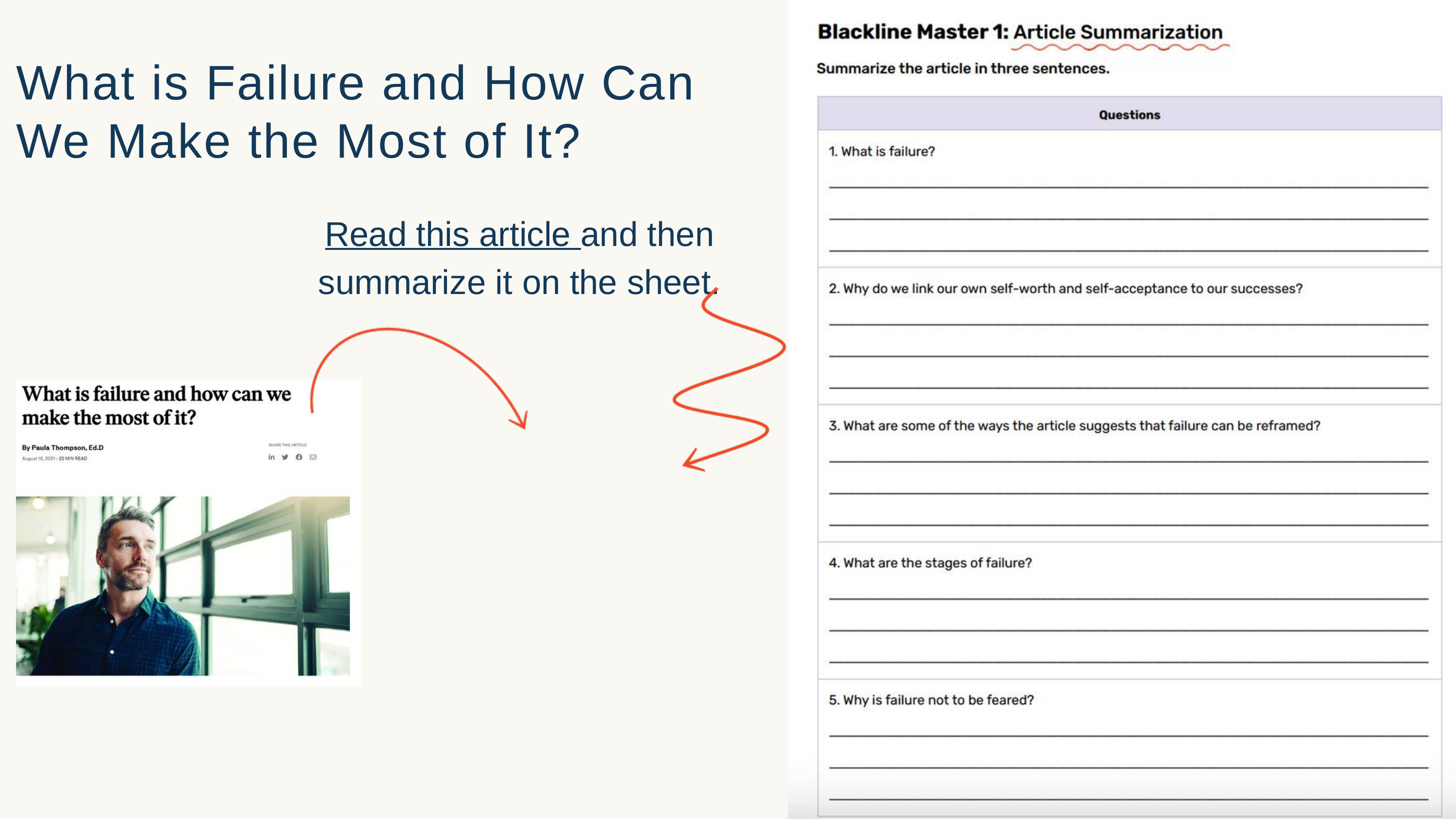

What is Failure and How Can We Make the Most of It?

Read this article and then summarize it on the sheet.